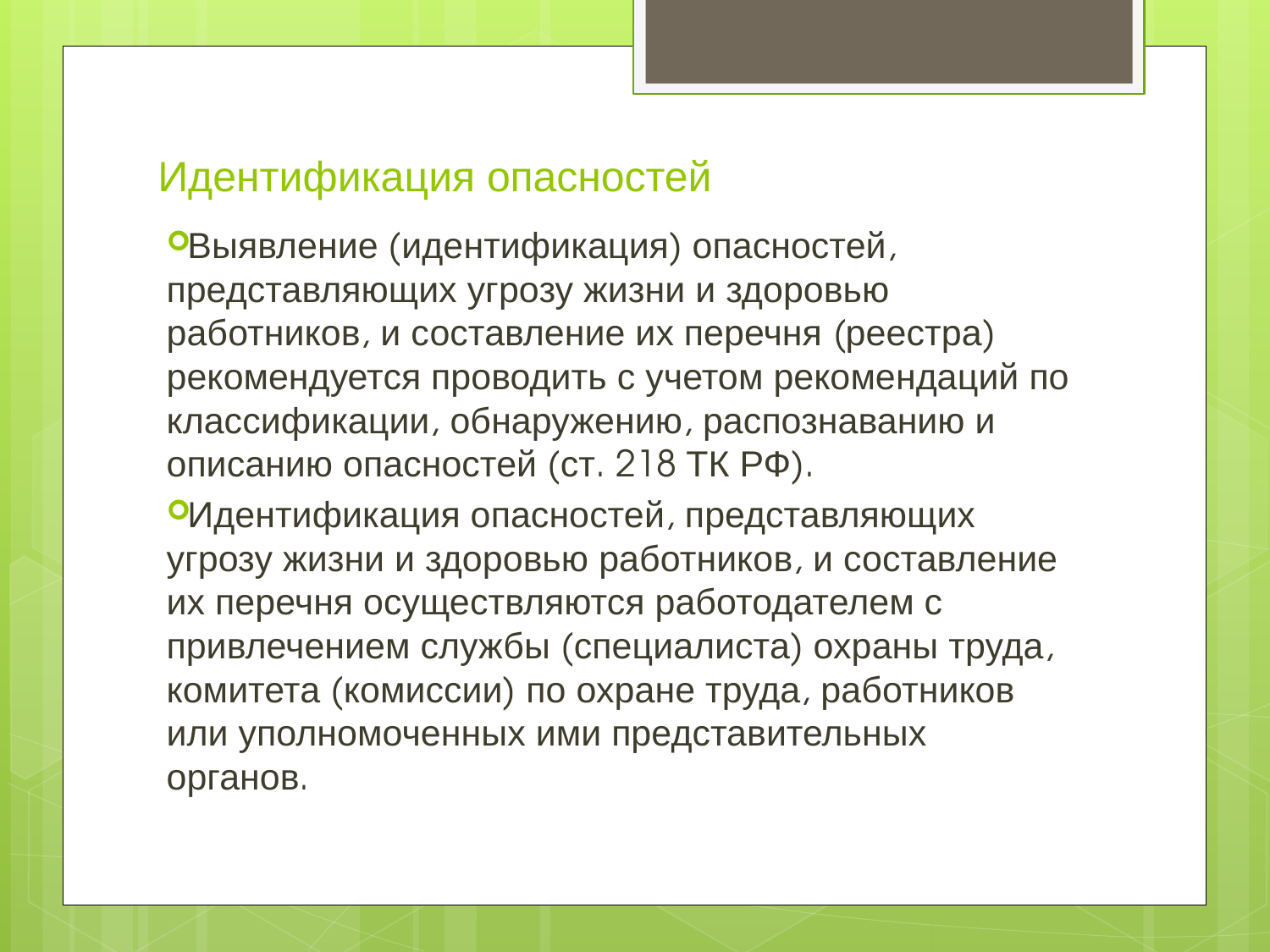

# Идентификация опасностей
Выявление (идентификация) опасностей, представляющих угрозу жизни и здоровью работников, и составление их перечня (реестра) рекомендуется проводить с учетом рекомендаций по классификации, обнаружению, распознаванию и описанию опасностей (ст. 218 ТК РФ).
Идентификация опасностей, представляющих угрозу жизни и здоровью работников, и составление их перечня осуществляются работодателем с привлечением службы (специалиста) охраны труда, комитета (комиссии) по охране труда, работников или уполномоченных ими представительных органов.